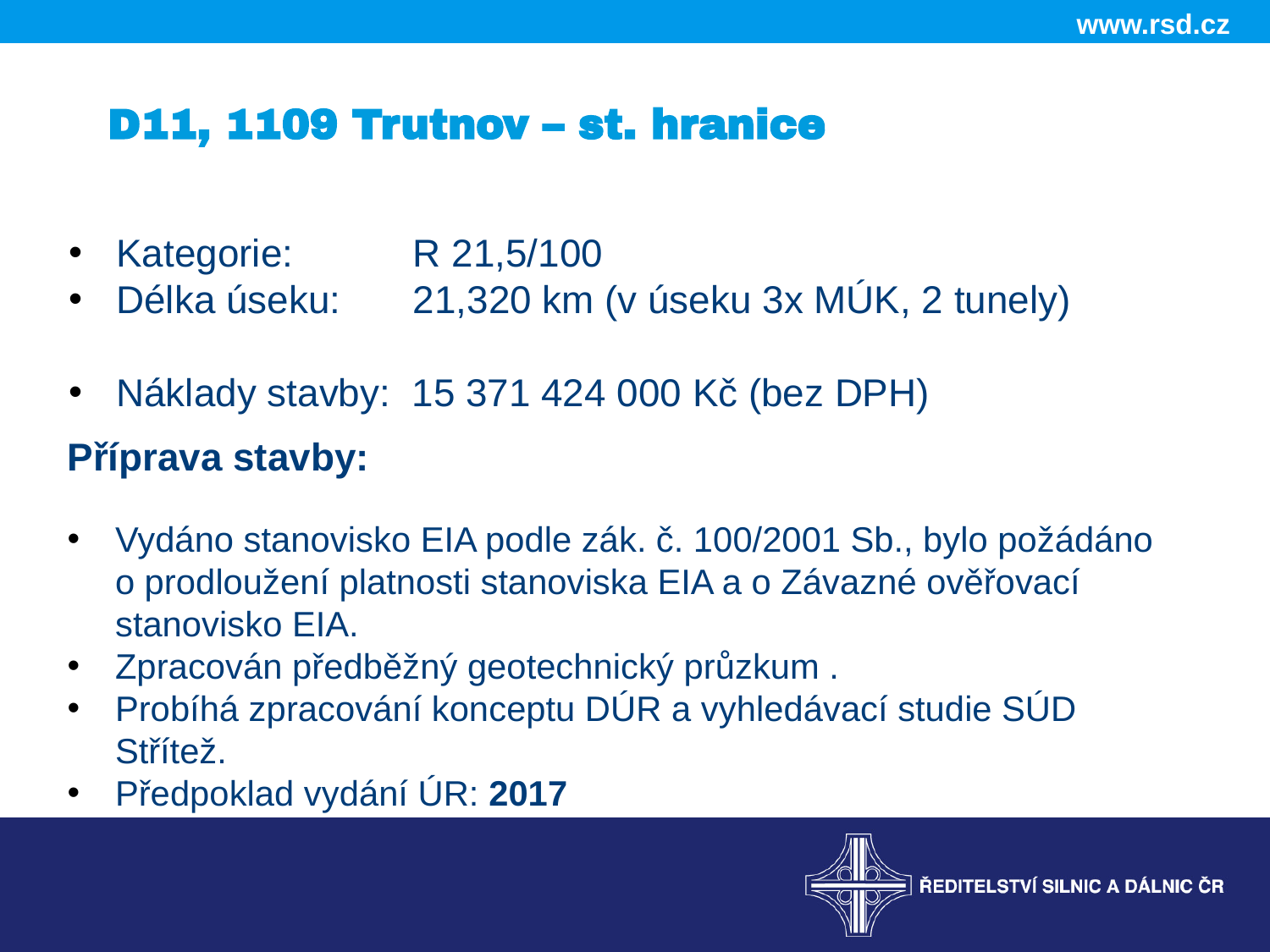

D11, 1109 Trutnov – st. hranice
Kategorie:		R 21,5/100
Délka úseku: 	21,320 km (v úseku 3x MÚK, 2 tunely)

Náklady stavby:  15 371 424 000 Kč (bez DPH)
Příprava stavby:

Vydáno stanovisko EIA podle zák. č. 100/2001 Sb., bylo požádáno o prodloužení platnosti stanoviska EIA a o Závazné ověřovací stanovisko EIA.
Zpracován předběžný geotechnický průzkum .
Probíhá zpracování konceptu DÚR a vyhledávací studie SÚD Střítež.
Předpoklad vydání ÚR: 2017